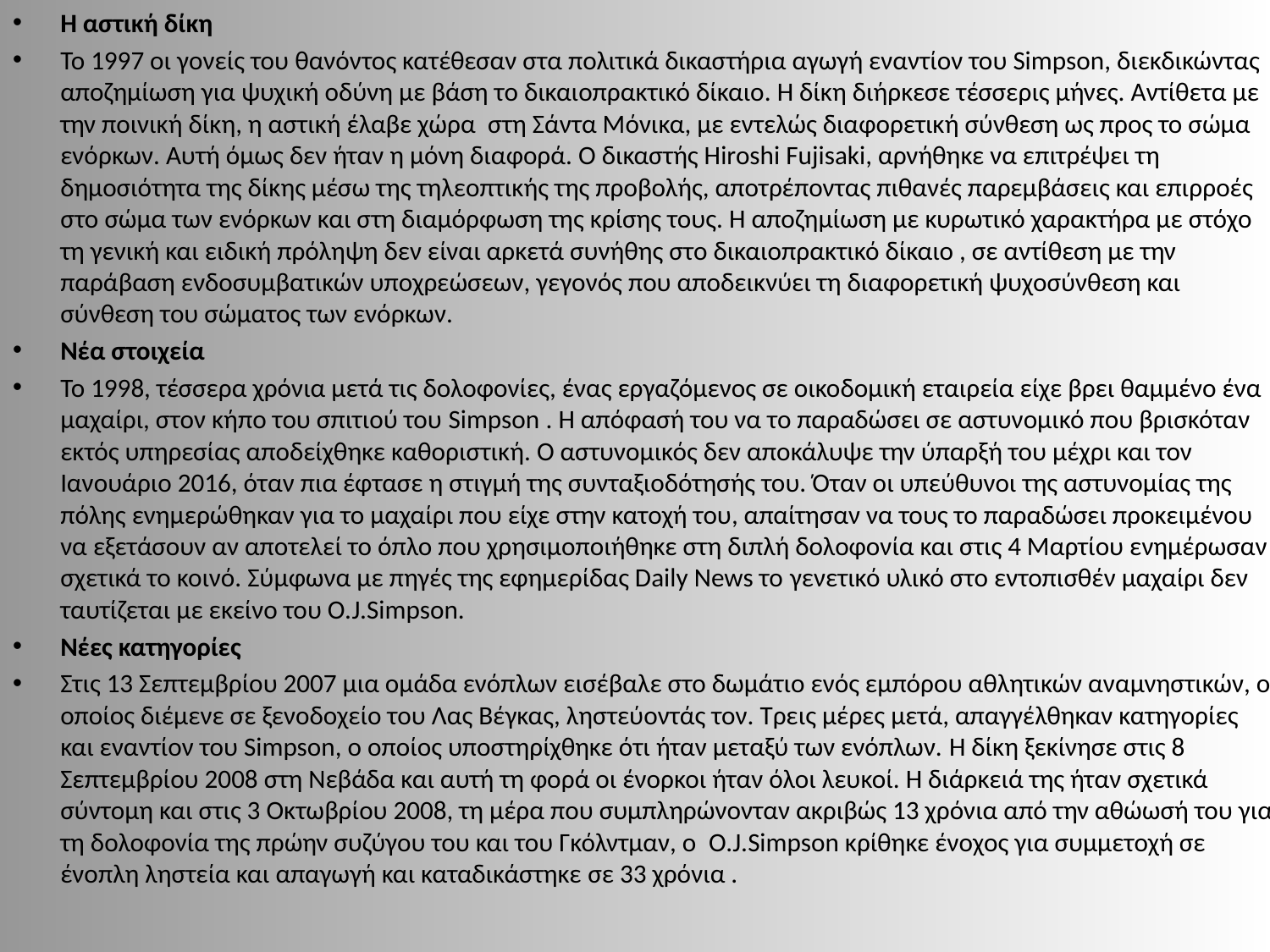

Η αστική δίκη
Το 1997 οι γονείς του θανόντος κατέθεσαν στα πολιτικά δικαστήρια αγωγή εναντίον του Simpson, διεκδικώντας αποζημίωση για ψυχική οδύνη με βάση το δικαιοπρακτικό δίκαιο. Η δίκη διήρκεσε τέσσερις μήνες. Αντίθετα με την ποινική δίκη, η αστική έλαβε χώρα  στη Σάντα Μόνικα, με εντελώς διαφορετική σύνθεση ως προς το σώμα ενόρκων. Αυτή όμως δεν ήταν η μόνη διαφορά. Ο δικαστής Hiroshi Fujisaki, αρνήθηκε να επιτρέψει τη δημοσιότητα της δίκης μέσω της τηλεοπτικής της προβολής, αποτρέποντας πιθανές παρεμβάσεις και επιρροές στο σώμα των ενόρκων και στη διαμόρφωση της κρίσης τους. Η αποζημίωση με κυρωτικό χαρακτήρα με στόχο τη γενική και ειδική πρόληψη δεν είναι αρκετά συνήθης στο δικαιοπρακτικό δίκαιο , σε αντίθεση με την παράβαση ενδοσυμβατικών υποχρεώσεων, γεγονός που αποδεικνύει τη διαφορετική ψυχοσύνθεση και σύνθεση του σώματος των ενόρκων.
Νέα στοιχεία
Το 1998, τέσσερα χρόνια μετά τις δολοφονίες, ένας εργαζόμενος σε οικοδομική εταιρεία είχε βρει θαμμένο ένα μαχαίρι, στον κήπο του σπιτιού του Simpson . Η απόφασή του να το παραδώσει σε αστυνομικό που βρισκόταν εκτός υπηρεσίας αποδείχθηκε καθοριστική. Ο αστυνομικός δεν αποκάλυψε την ύπαρξή του μέχρι και τον Ιανουάριο 2016, όταν πια έφτασε η στιγμή της συνταξιοδότησής του. Όταν οι υπεύθυνοι της αστυνομίας της πόλης ενημερώθηκαν για το μαχαίρι που είχε στην κατοχή του, απαίτησαν να τους το παραδώσει προκειμένου να εξετάσουν αν αποτελεί το όπλο που χρησιμοποιήθηκε στη διπλή δολοφονία και στις 4 Μαρτίου ενημέρωσαν σχετικά το κοινό. Σύμφωνα με πηγές της εφημερίδας Daily News το γενετικό υλικό στο εντοπισθέν μαχαίρι δεν ταυτίζεται με εκείνο του O.J.Simpson.
Νέες κατηγορίες
Στις 13 Σεπτεμβρίου 2007 μια ομάδα ενόπλων εισέβαλε στο δωμάτιο ενός εμπόρου αθλητικών αναμνηστικών, ο οποίος διέμενε σε ξενοδοχείο του Λας Βέγκας, ληστεύοντάς τον. Τρεις μέρες μετά, απαγγέλθηκαν κατηγορίες και εναντίον του Simpson, ο οποίος υποστηρίχθηκε ότι ήταν μεταξύ των ενόπλων. Η δίκη ξεκίνησε στις 8 Σεπτεμβρίου 2008 στη Νεβάδα και αυτή τη φορά οι ένορκοι ήταν όλοι λευκοί. Η διάρκειά της ήταν σχετικά σύντομη και στις 3 Οκτωβρίου 2008, τη μέρα που συμπληρώνονταν ακριβώς 13 χρόνια από την αθώωσή του για τη δολοφονία της πρώην συζύγου του και του Γκόλντμαν, ο  O.J.Simpson κρίθηκε ένοχος για συμμετοχή σε ένοπλη ληστεία και απαγωγή και καταδικάστηκε σε 33 χρόνια .